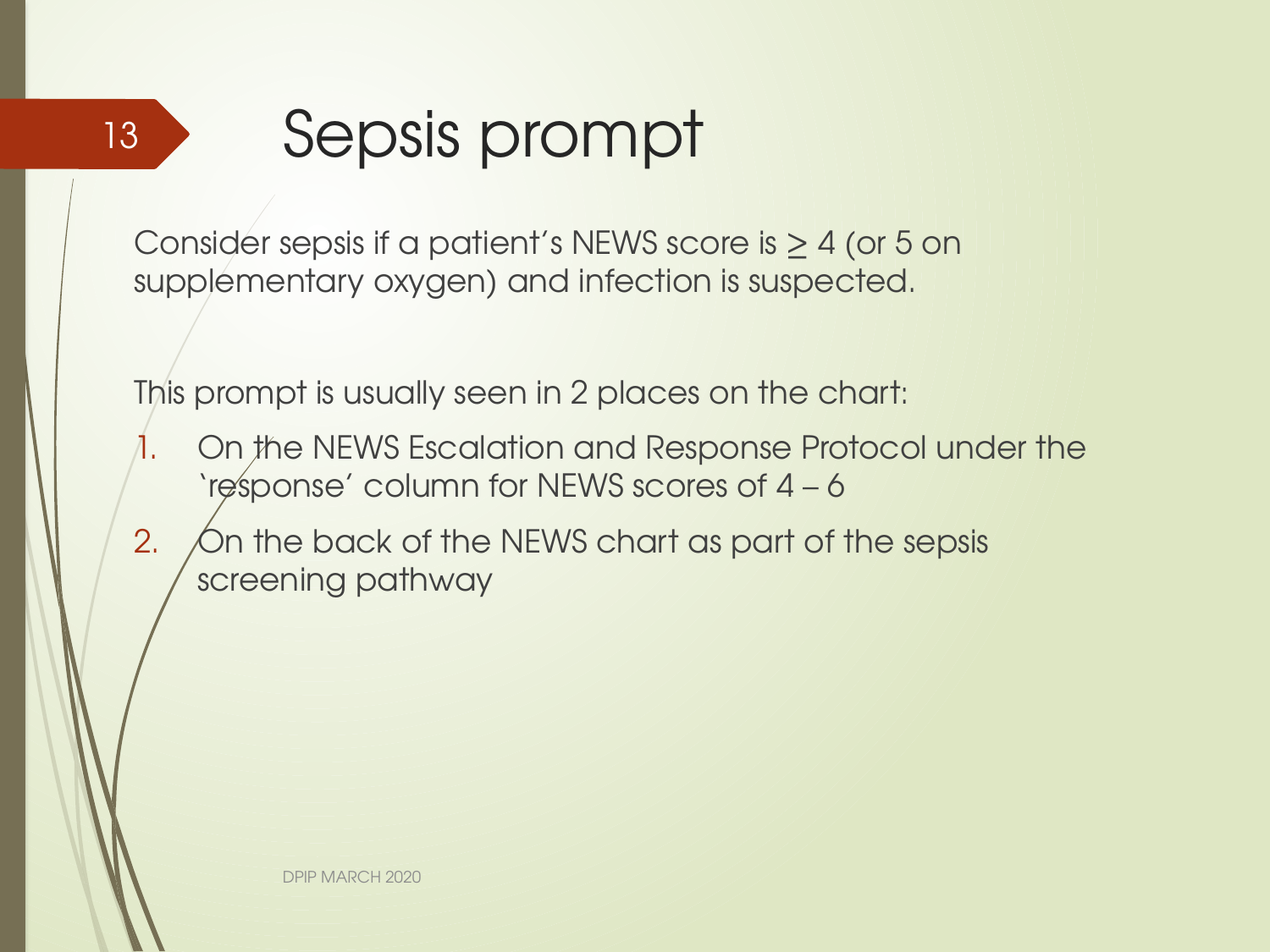

# Sepsis prompt
13
Consider sepsis if a patient’s NEWS score is ≥ 4 (or 5 on supplementary oxygen) and infection is suspected.

This prompt is usually seen in 2 places on the chart:
On the NEWS Escalation and Response Protocol under the ‘response’ column for NEWS scores of 4 – 6
On the back of the NEWS chart as part of the sepsis screening pathway
DPIP MARCH 2020